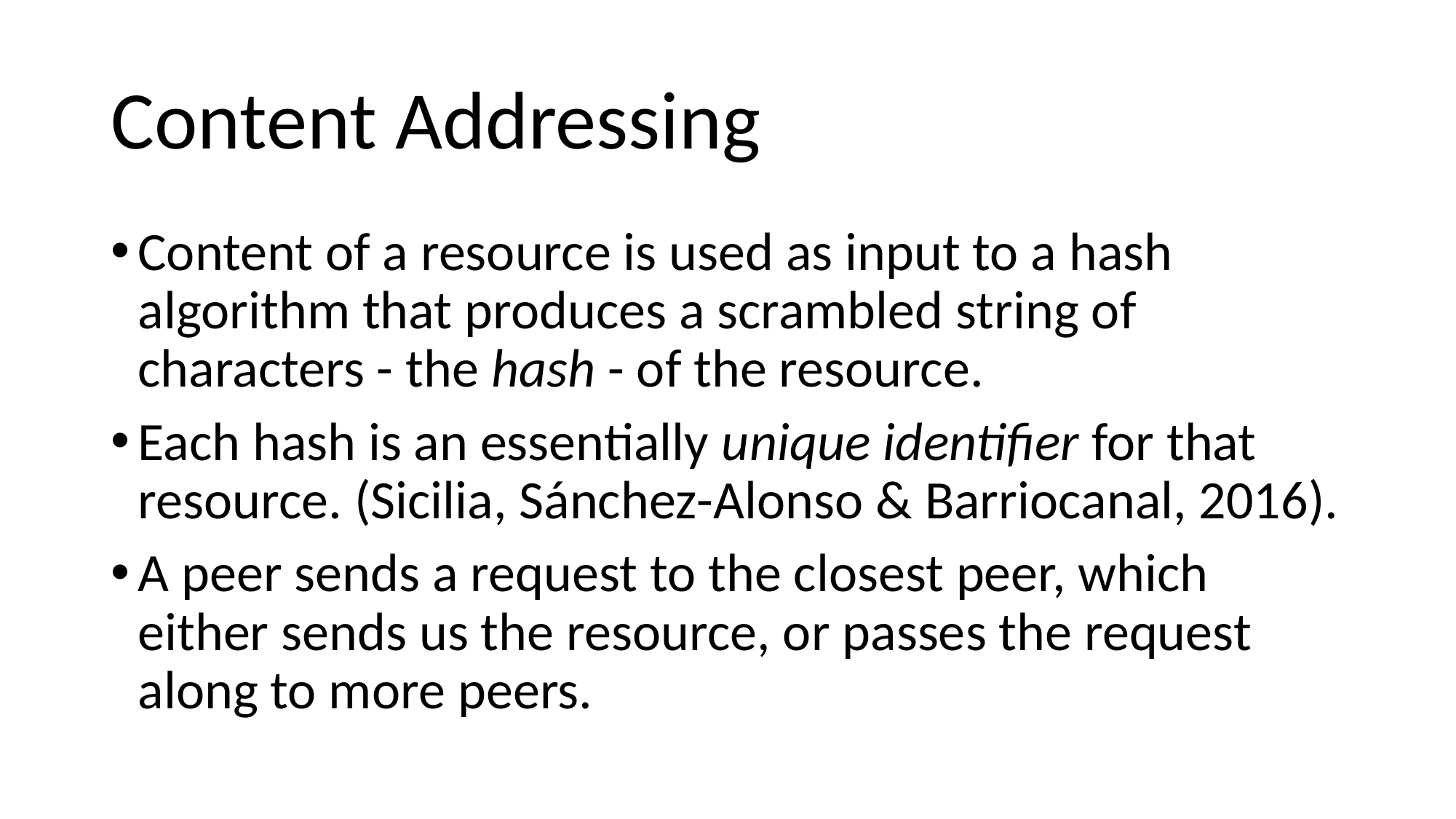

# Content Addressing
Content of a resource is used as input to a hash algorithm that produces a scrambled string of characters - the hash - of the resource.
Each hash is an essentially unique identifier for that resource. (Sicilia, Sánchez-Alonso & Barriocanal, 2016).
A peer sends a request to the closest peer, which either sends us the resource, or passes the request along to more peers.